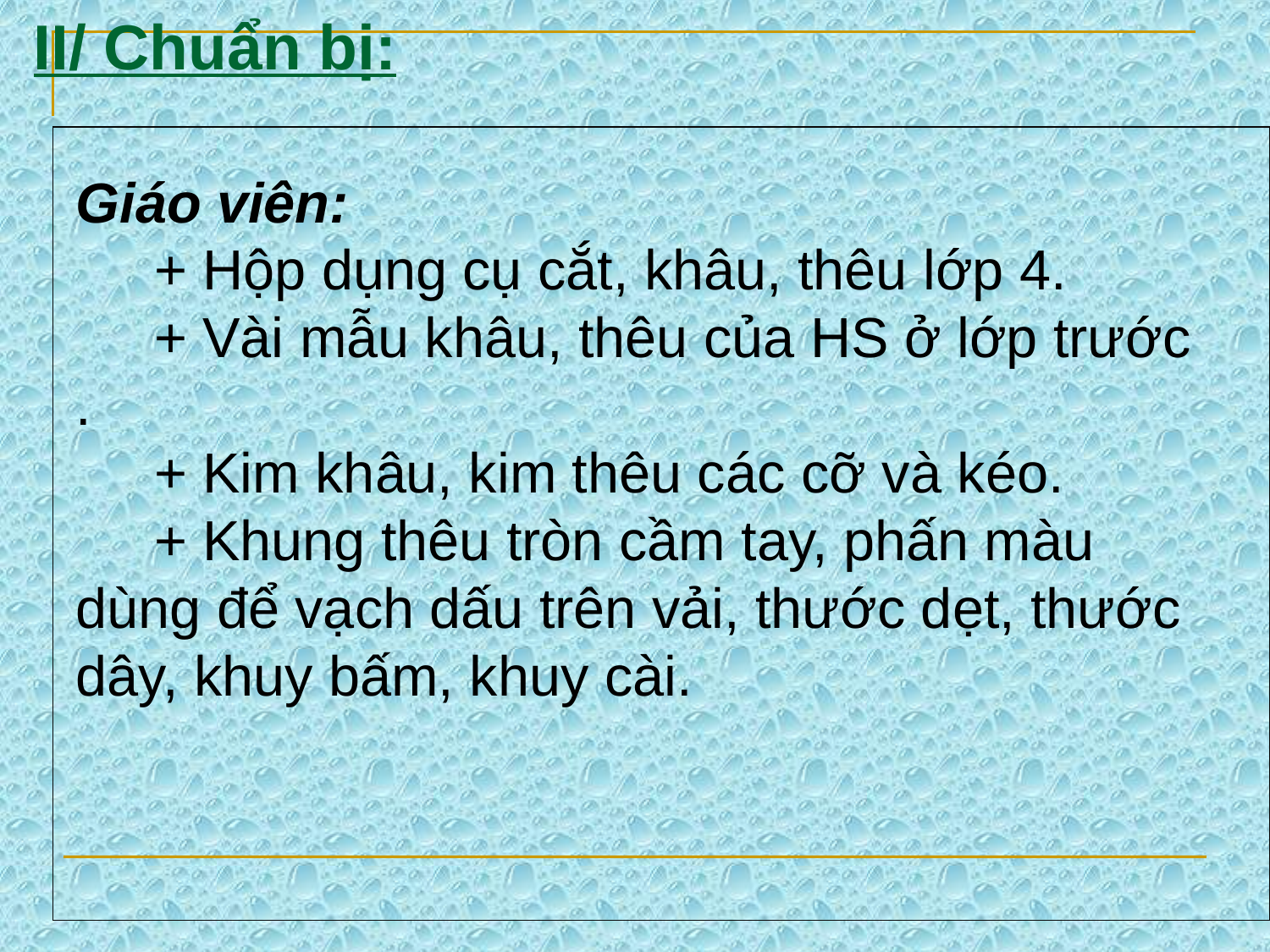

II/ Chuẩn bị:

Giáo viên:
     + Hộp dụng cụ cắt, khâu, thêu lớp 4.
     + Vài mẫu khâu, thêu của HS ở lớp trước .
     + Kim khâu, kim thêu các cỡ và kéo.
     + Khung thêu tròn cầm tay, phấn màu dùng để vạch dấu trên vải, thước dẹt, thước dây, khuy bấm, khuy cài.